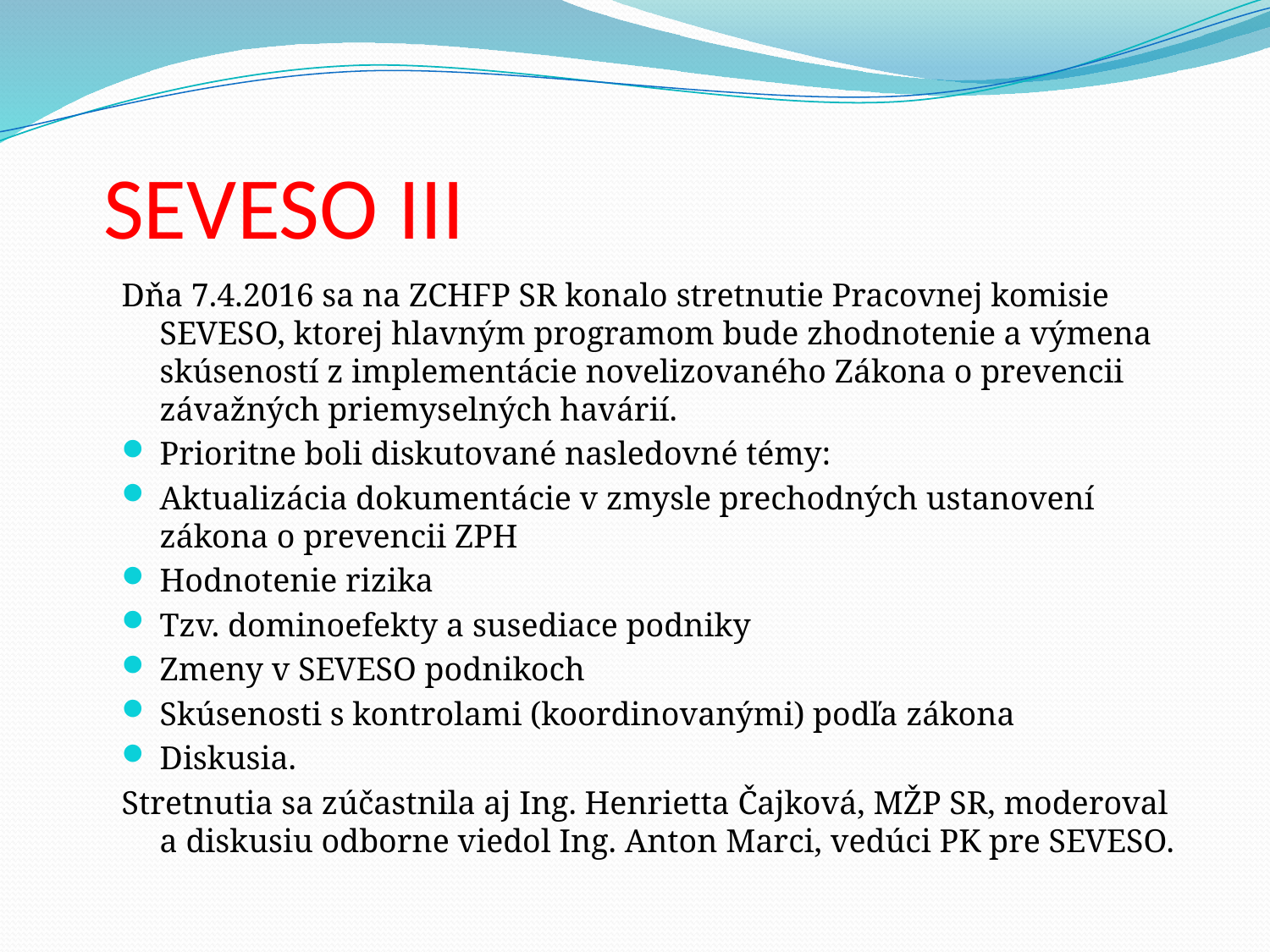

# SEVESO III
Dňa 7.4.2016 sa na ZCHFP SR konalo stretnutie Pracovnej komisie SEVESO, ktorej hlavným programom bude zhodnotenie a výmena skúseností z implementácie novelizovaného Zákona o prevencii závažných priemyselných havárií.
Prioritne boli diskutované nasledovné témy:
Aktualizácia dokumentácie v zmysle prechodných ustanovení zákona o prevencii ZPH
Hodnotenie rizika
Tzv. dominoefekty a susediace podniky
Zmeny v SEVESO podnikoch
Skúsenosti s kontrolami (koordinovanými) podľa zákona
Diskusia.
Stretnutia sa zúčastnila aj Ing. Henrietta Čajková, MŽP SR, moderoval a diskusiu odborne viedol Ing. Anton Marci, vedúci PK pre SEVESO.